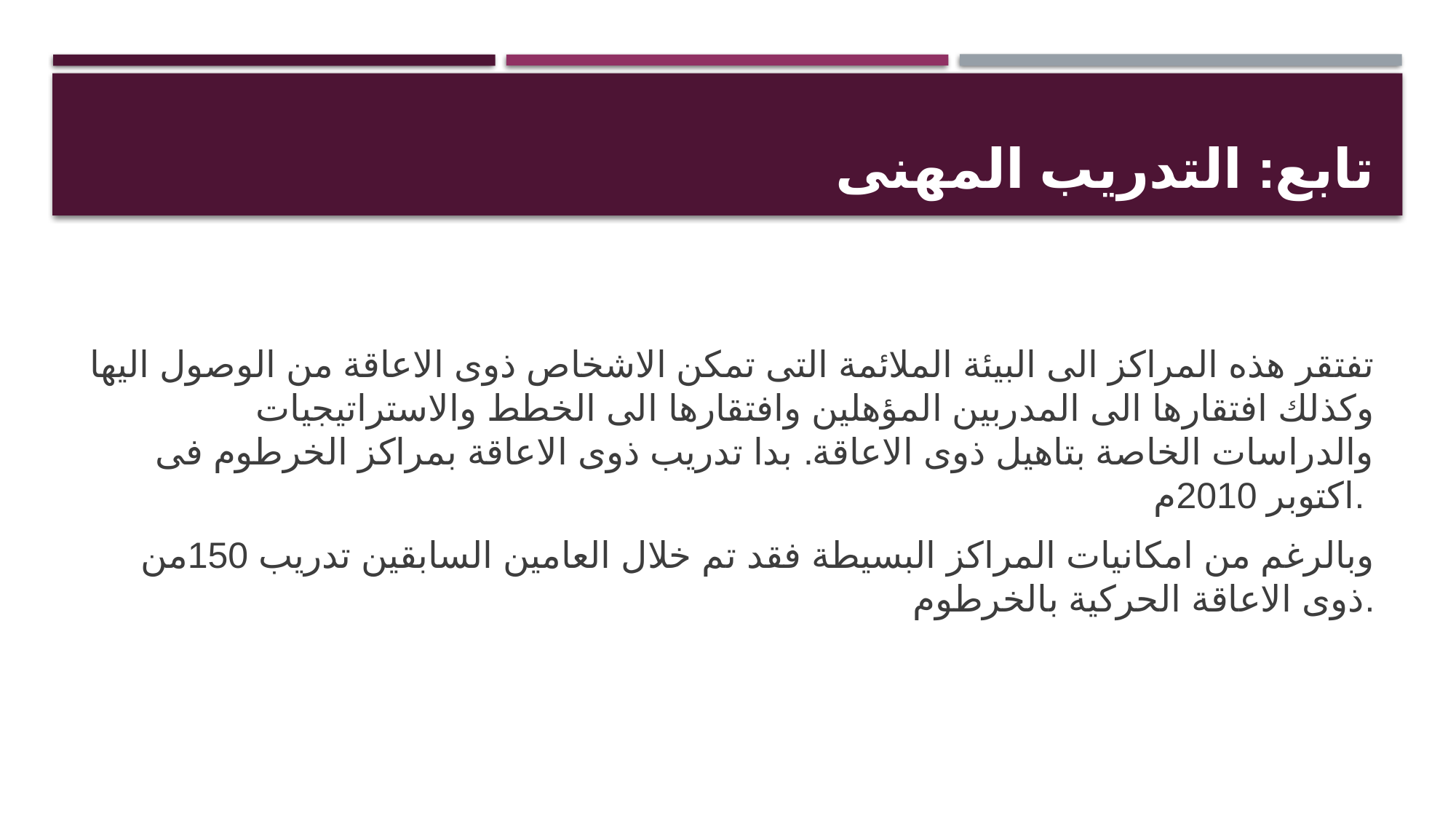

# تابع: التدريب المهنى
تفتقر هذه المراكز الى البيئة الملائمة التى تمكن الاشخاص ذوى الاعاقة من الوصول اليها وكذلك افتقارها الى المدربين المؤهلين وافتقارها الى الخطط والاستراتيجيات والدراسات الخاصة بتاهيل ذوى الاعاقة. بدا تدريب ذوى الاعاقة بمراكز الخرطوم فى اكتوبر 2010م.
وبالرغم من امكانيات المراكز البسيطة فقد تم خلال العامين السابقين تدريب 150من ذوى الاعاقة الحركية بالخرطوم.